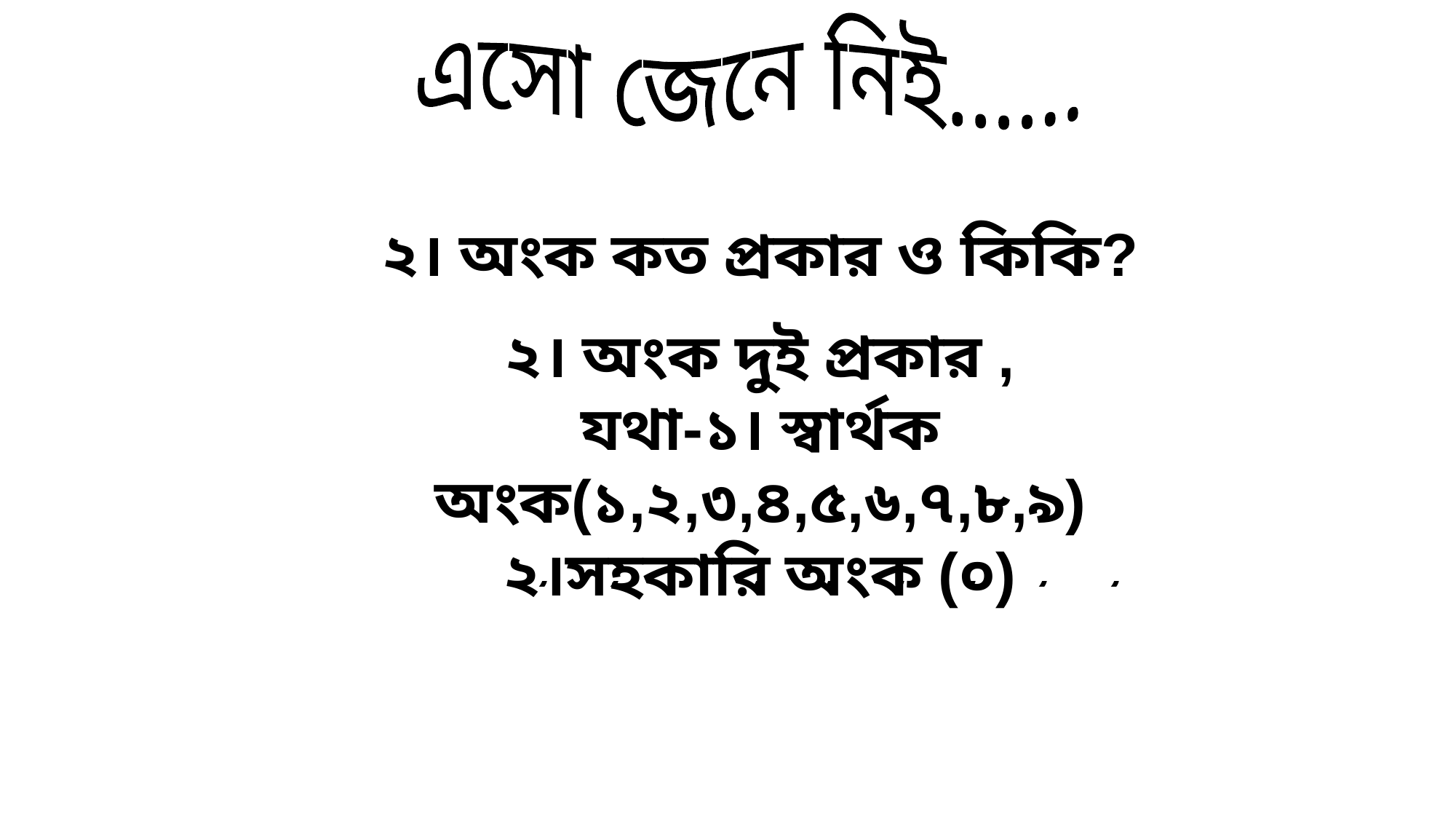

এসো জেনে নিই......
১। অংক কাকে বলে?
২। অংক কত প্রকার ও কিকি?
সংখ্যা গঠনের জন্য যে প্রতীক ব্যবহার করা হয় তাকে অংক বলে ।
যেমন – ১, ২, ৩, ৪, ৫, ৬, ৭, ৮, ৯, ০।

২। অংক দুই প্রকার ,
যথা-১। স্বার্থক অংক(১,২,৩,৪,৫,৬,৭,৮,৯)
২।সহকারি অংক (০)